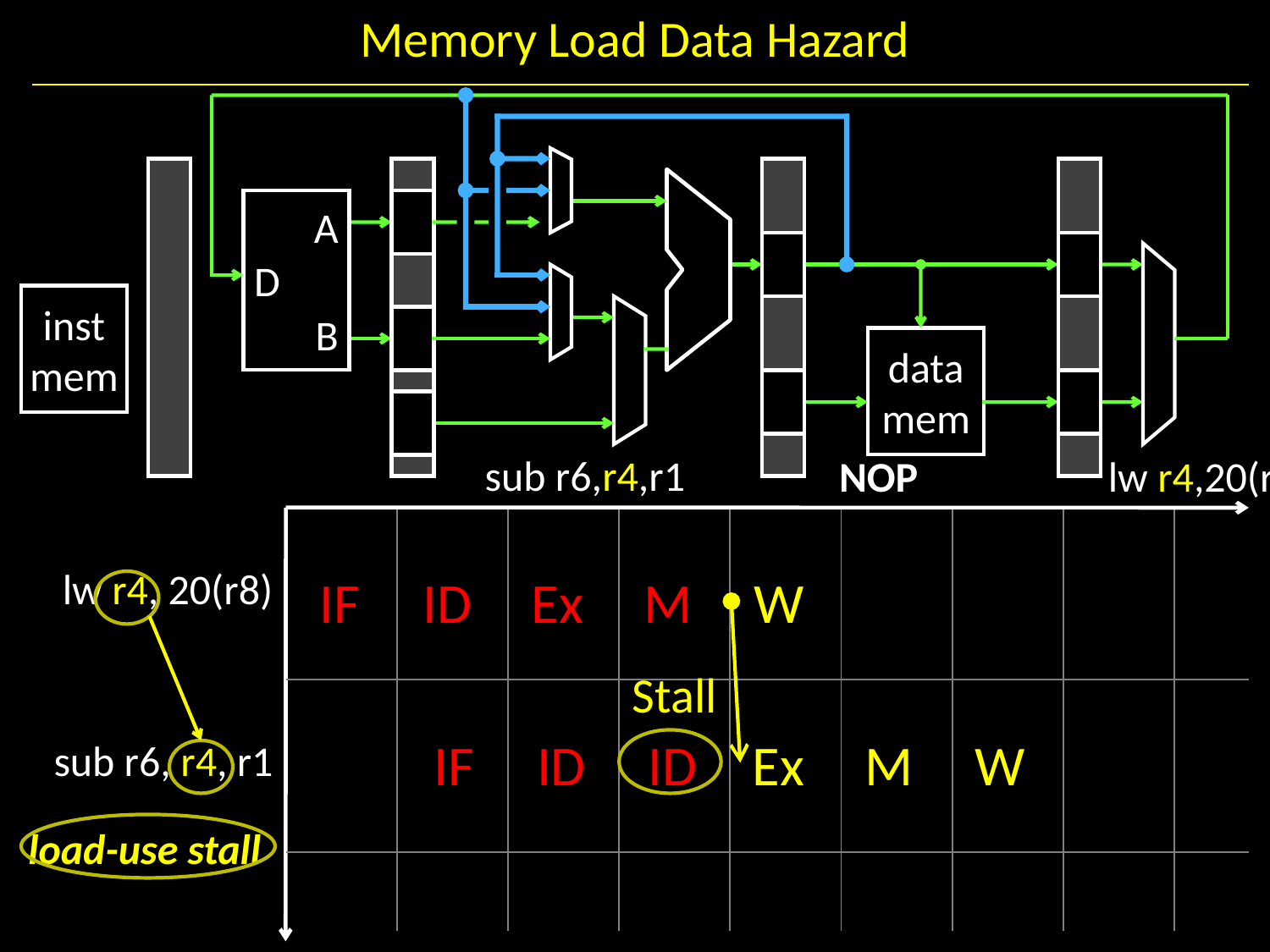

# Memory Load Data Hazard

A
D
B

inst
mem

data
mem

sub r6,r4,r1
NOP
lw r4,20(r8)
| lw r4, 20(r8) |  |  |  |  |  |  |  |  |  |
| --- | --- | --- | --- | --- | --- | --- | --- | --- | --- |
| sub r6, r4, r1 |  |  |  |  |  |  |  |  |  |
|  |  |  |  |  |  |  |  |  |  |
IF
ID
Ex
M
W

Stall
Ex
IF
ID
ID
Ex
M
W

load-use stall